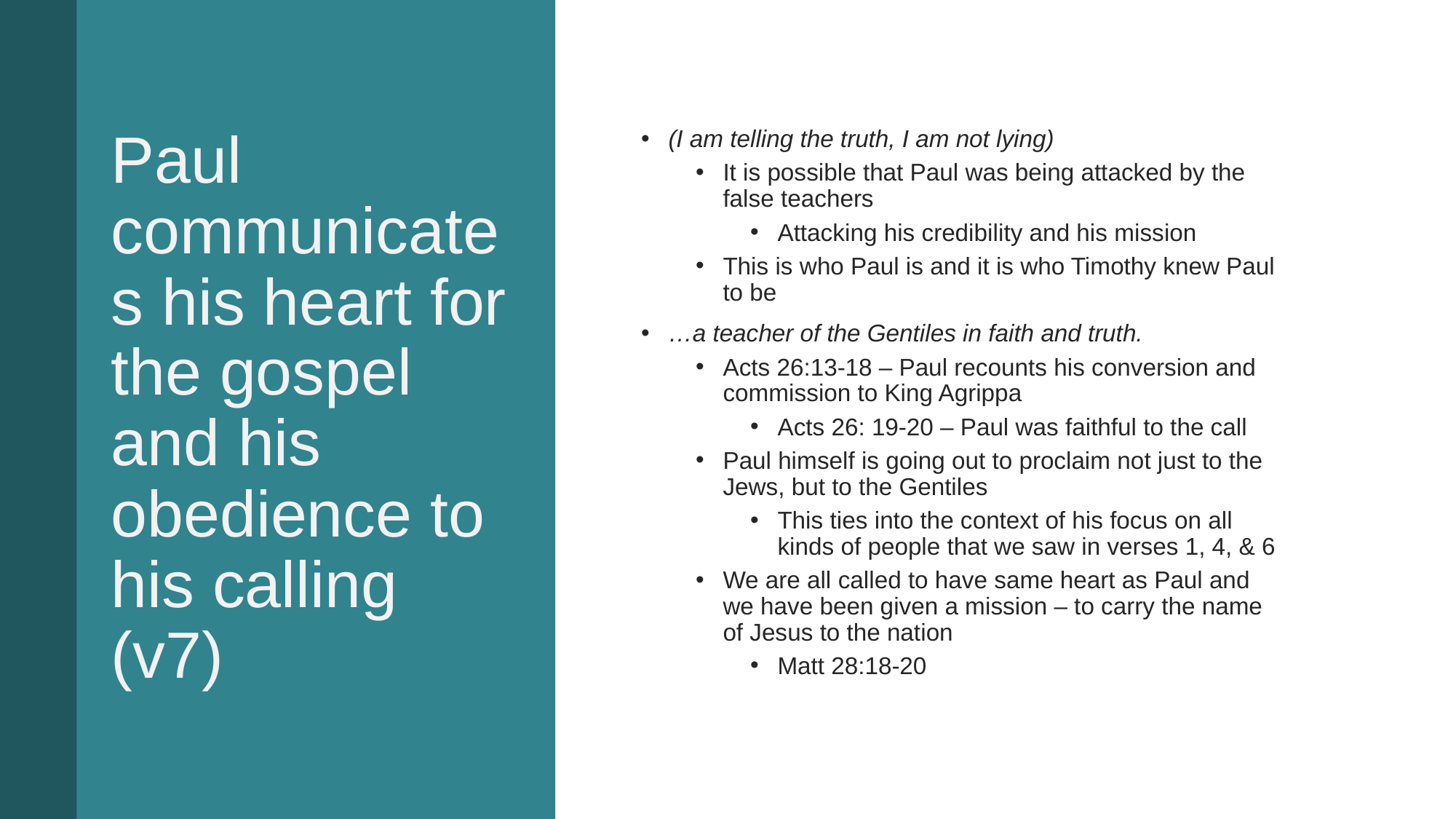

# Paul communicates his heart for the gospel and his obedience to his calling (v7)
(I am telling the truth, I am not lying)
It is possible that Paul was being attacked by the false teachers
Attacking his credibility and his mission
This is who Paul is and it is who Timothy knew Paul to be
…a teacher of the Gentiles in faith and truth.
Acts 26:13-18 – Paul recounts his conversion and commission to King Agrippa
Acts 26: 19-20 – Paul was faithful to the call
Paul himself is going out to proclaim not just to the Jews, but to the Gentiles
This ties into the context of his focus on all kinds of people that we saw in verses 1, 4, & 6
We are all called to have same heart as Paul and we have been given a mission – to carry the name of Jesus to the nation
Matt 28:18-20